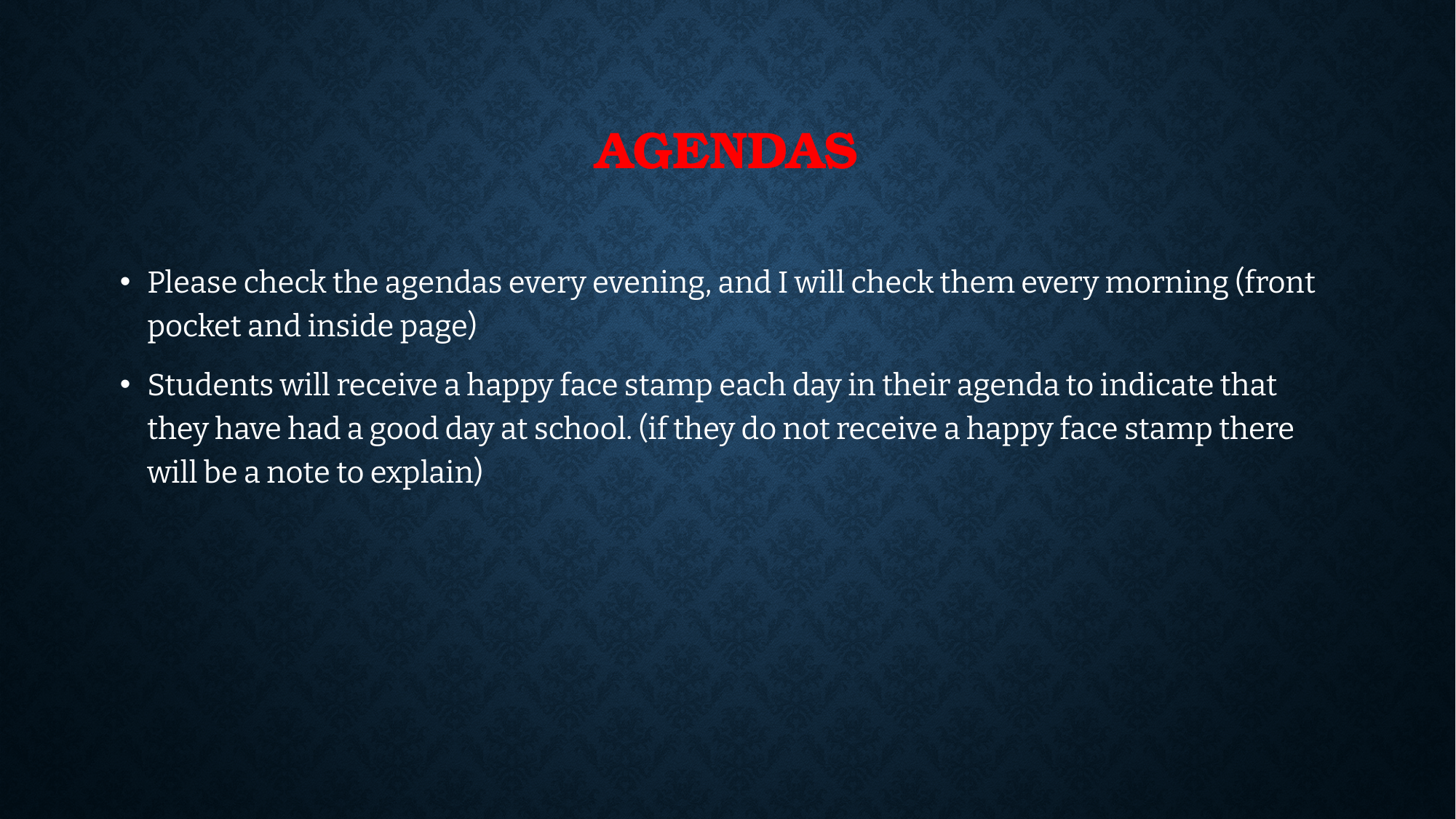

# Agendas
Please check the agendas every evening, and I will check them every morning (front pocket and inside page)
Students will receive a happy face stamp each day in their agenda to indicate that they have had a good day at school. (if they do not receive a happy face stamp there will be a note to explain)